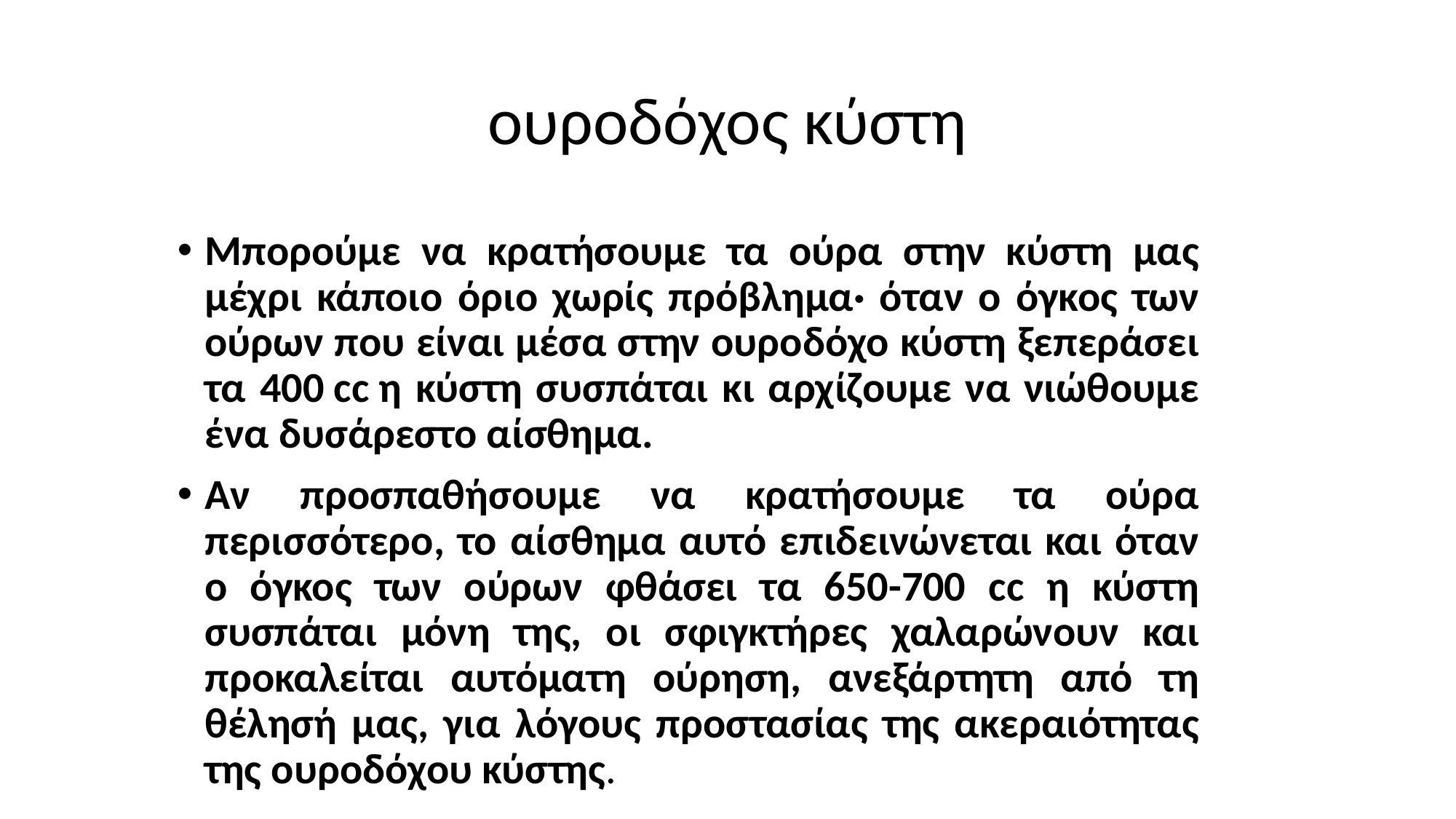

# ουροδόχος κύστη
Mπορούμε να κρατήσουμε τα ούρα στην κύστη μας μέχρι κάποιο όριο χωρίς πρόβλημα· όταν ο όγκος των ούρων που είναι μέσα στην ουροδόχο κύστη ξεπεράσει τα 400 cc η κύστη συσπάται κι αρχίζουμε να νιώθουμε ένα δυσάρεστο αίσθημα.
Aν προσπαθήσουμε να κρατήσουμε τα ούρα περισσότερο, το αίσθημα αυτό επιδεινώνεται και όταν ο όγκος των ούρων φθάσει τα 650-700 cc η κύστη συσπάται μόνη της, οι σφιγκτήρες χαλαρώνουν και προκαλείται αυτόματη ούρηση, ανεξάρτητη από τη θέλησή μας, για λόγους προστασίας της ακεραιότητας της ουροδόχου κύστης.